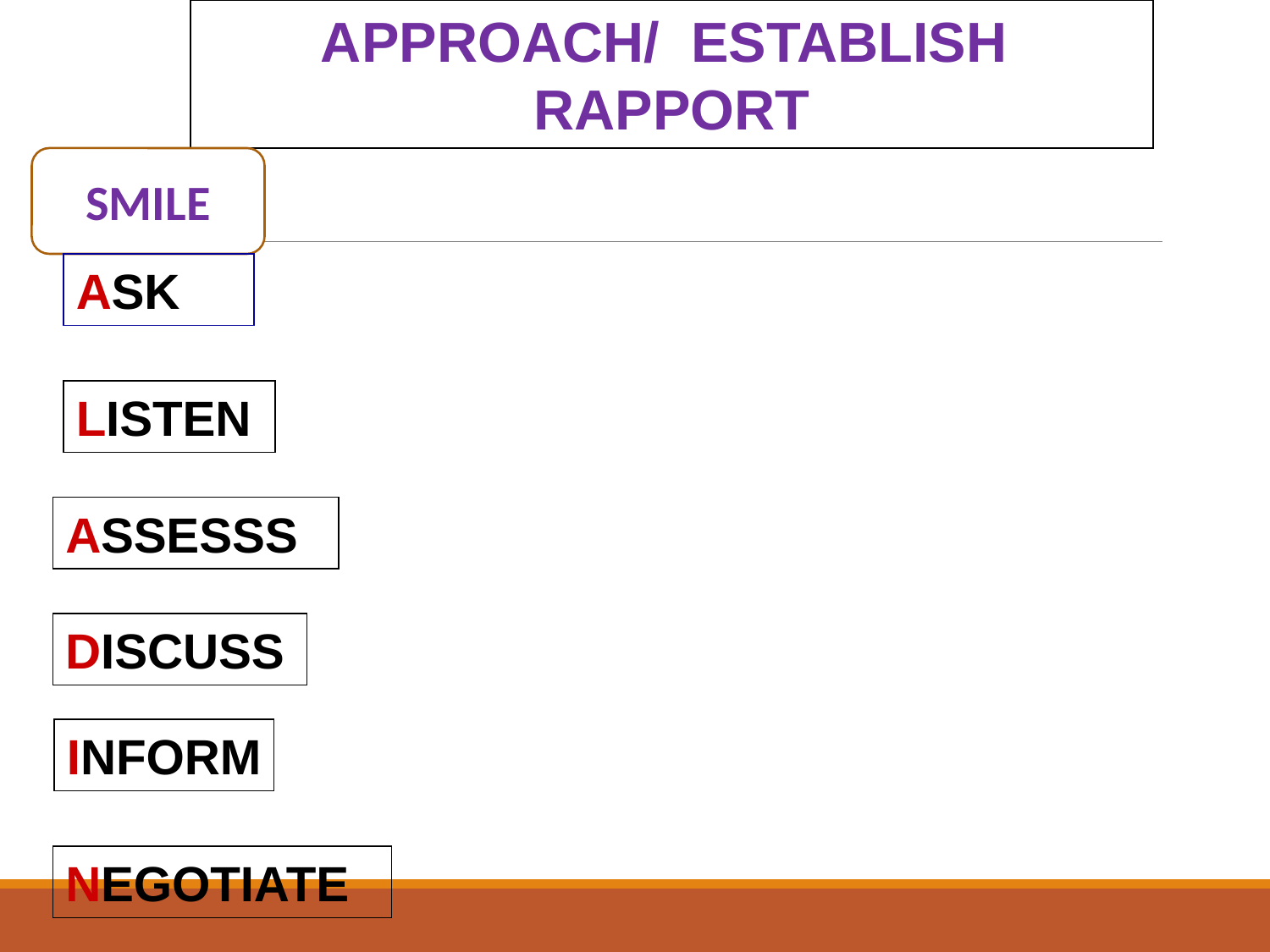

APPROACH/  ESTABLISH
RAPPORT
Smile
ASK
LISTEN
ASSESSS
DISCUSS
INFORM
NEGOTIATE